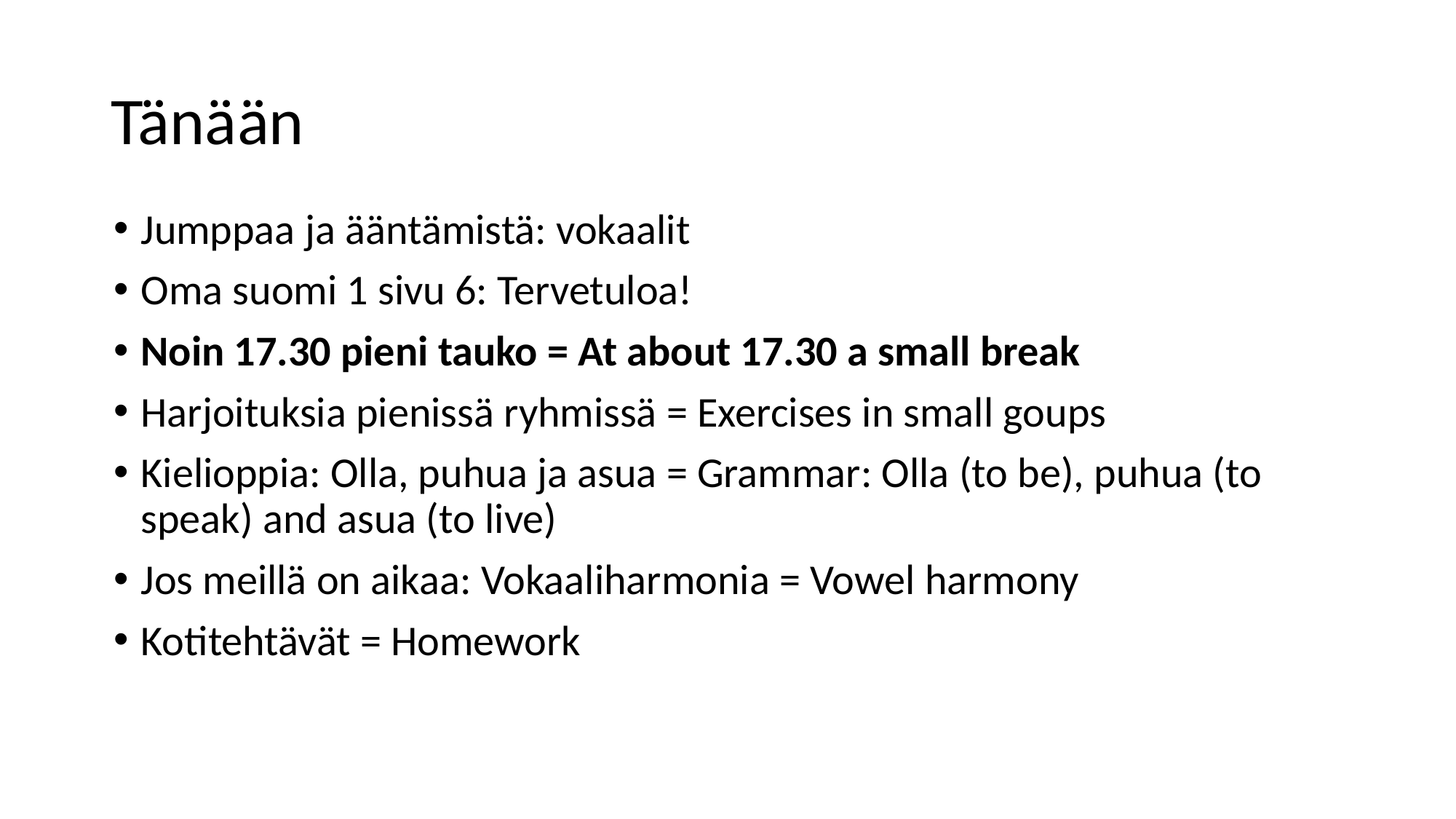

# Tänään
Jumppaa ja ääntämistä: vokaalit
Oma suomi 1 sivu 6: Tervetuloa!
Noin 17.30 pieni tauko = At about 17.30 a small break
Harjoituksia pienissä ryhmissä = Exercises in small goups
Kielioppia: Olla, puhua ja asua = Grammar: Olla (to be), puhua (to speak) and asua (to live)
Jos meillä on aikaa: Vokaaliharmonia = Vowel harmony
Kotitehtävät = Homework